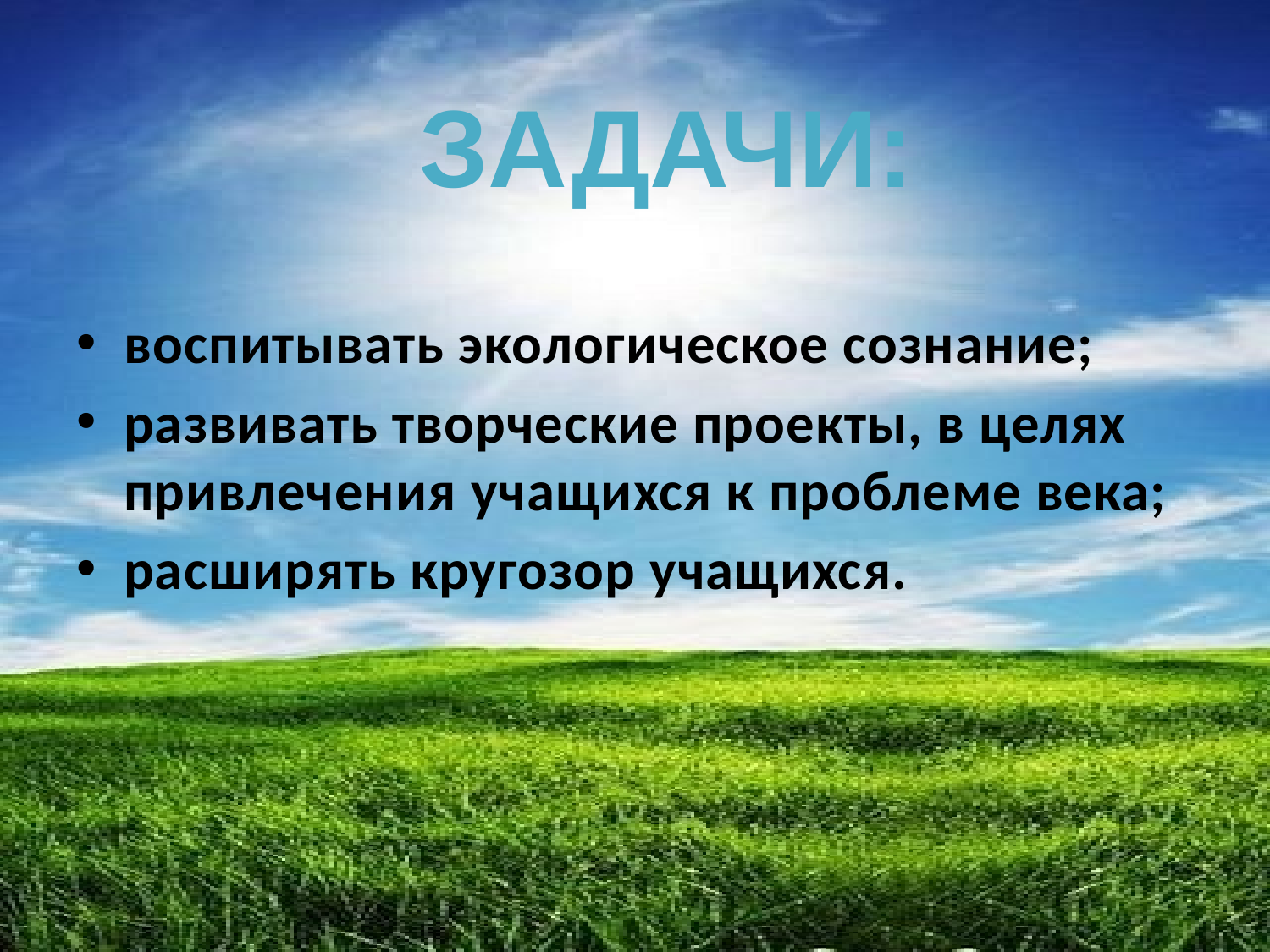

# ЗАДАЧИ:

воспитывать экологическое сознание;
развивать творческие проекты, в целях привлечения учащихся к проблеме века;
расширять кругозор учащихся.